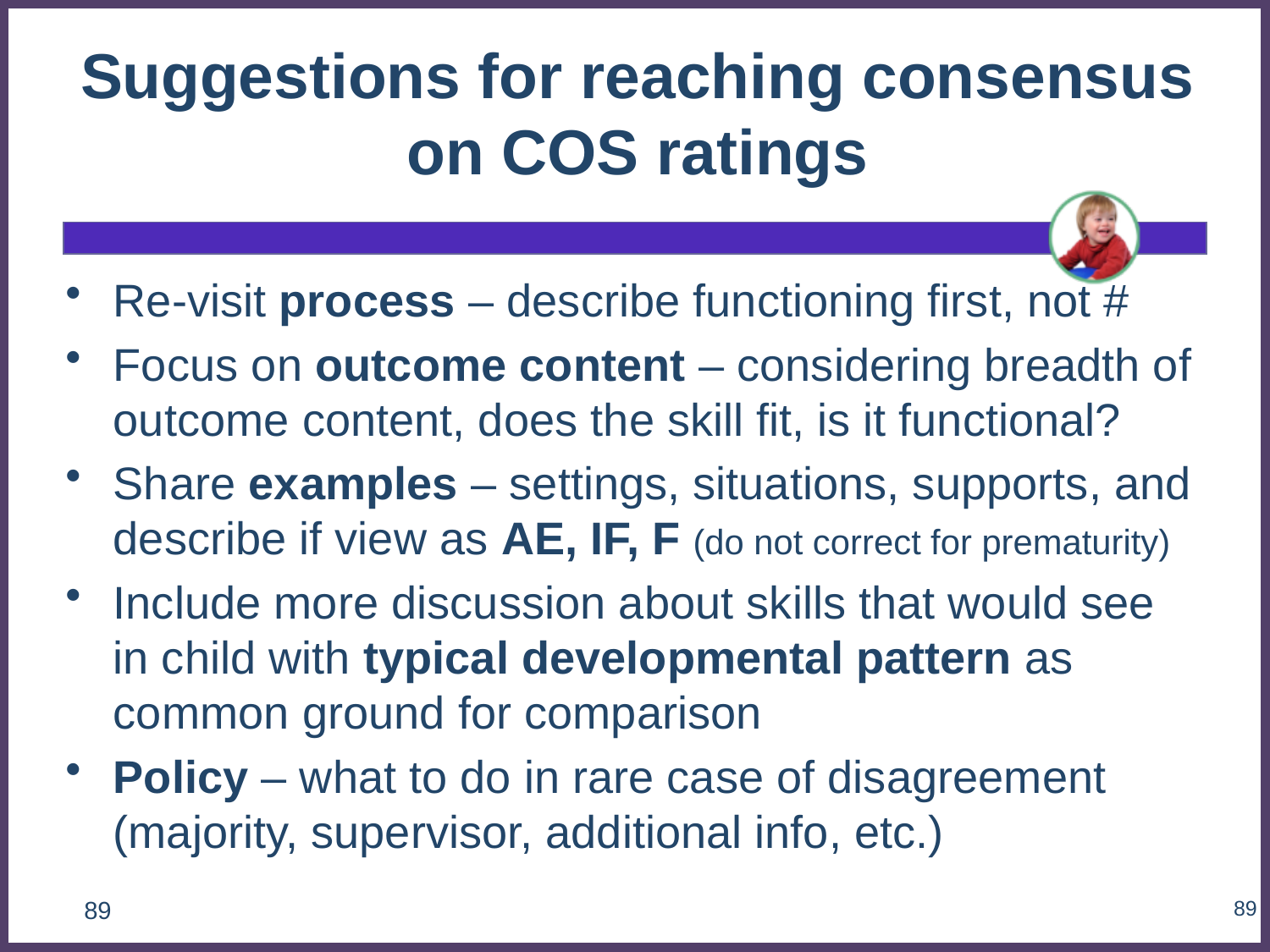

# Suggestions for reaching consensus on COS ratings
Re-visit process – describe functioning first, not #
Focus on outcome content – considering breadth of outcome content, does the skill fit, is it functional?
Share examples – settings, situations, supports, and describe if view as AE, IF, F (do not correct for prematurity)
Include more discussion about skills that would see in child with typical developmental pattern as common ground for comparison
Policy – what to do in rare case of disagreement (majority, supervisor, additional info, etc.)

89